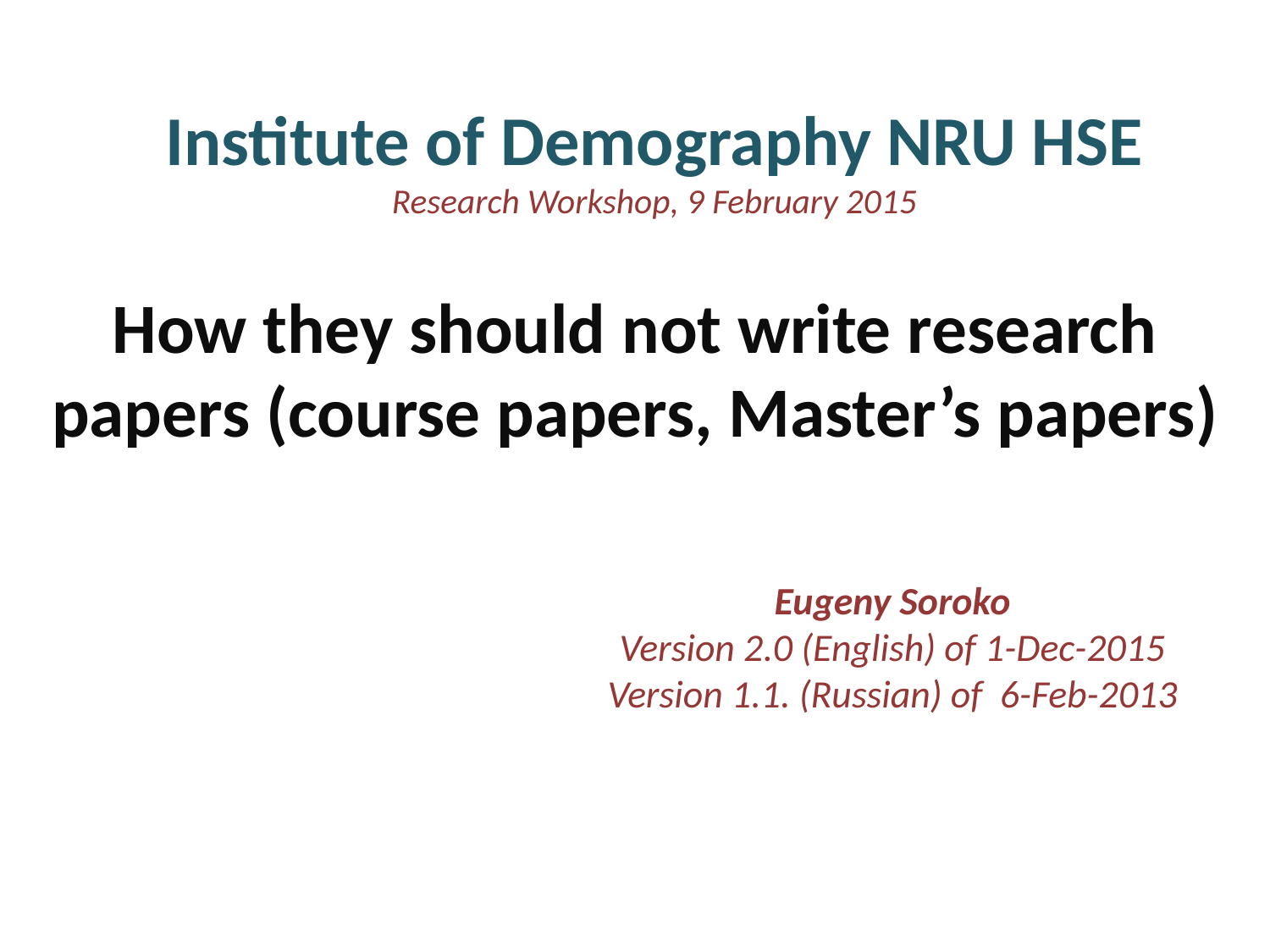

# Institute of Demography NRU HSE Research Workshop, 9 February 2015
How they should not write research papers (course papers, Master’s papers)
Eugeny Soroko
Version 2.0 (English) of 1-Dec-2015
Version 1.1. (Russian) of  6-Feb-2013